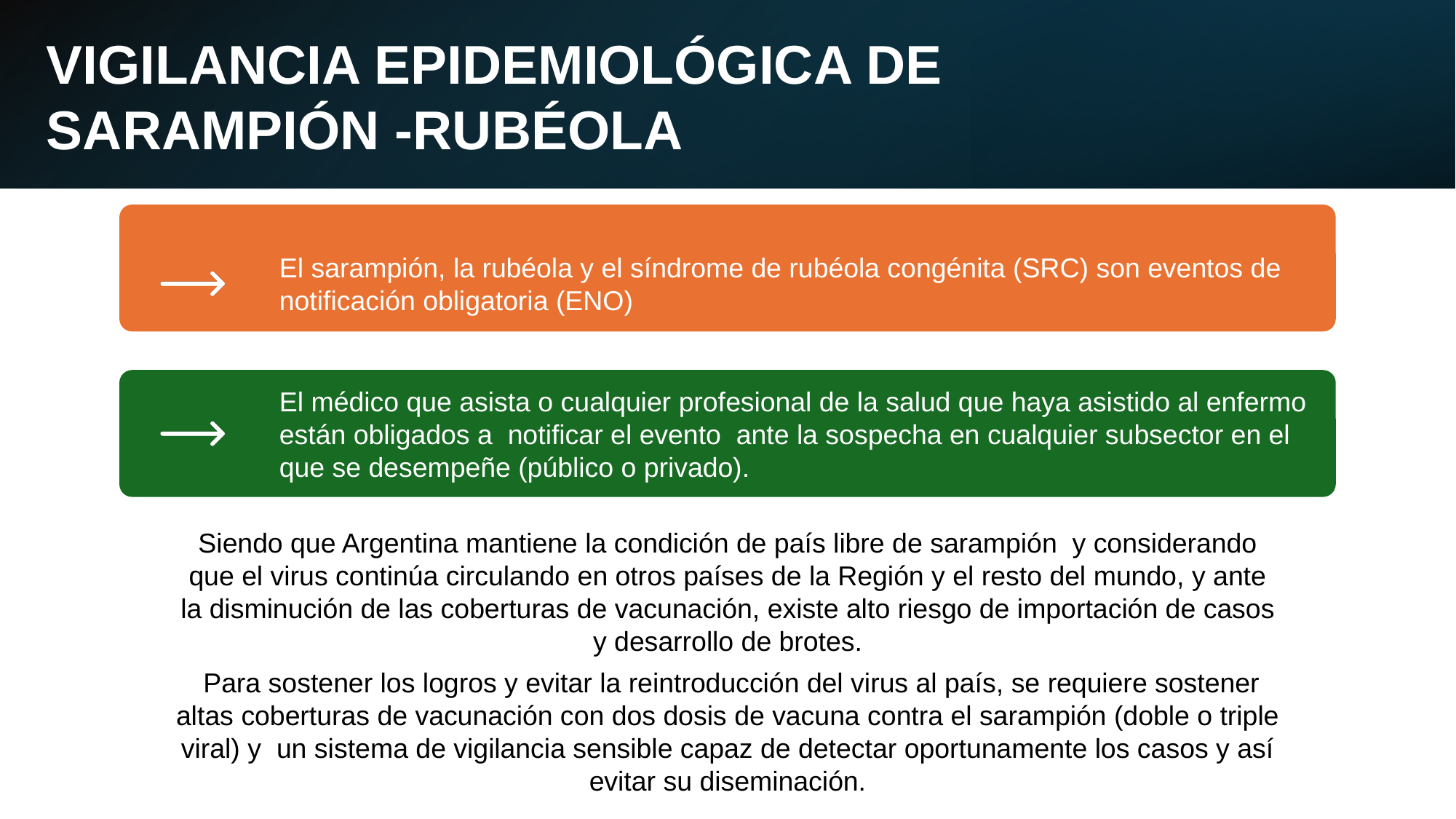

VIGILANCIA EPIDEMIOLÓGICA DE
SARAMPIÓN -RUBÉOLA

El sarampión, la rubéola y el síndrome de rubéola congénita (SRC) son eventos de notificación obligatoria (ENO)

El médico que asista o cualquier profesional de la salud que haya asistido al enfermo están obligados a  notificar el evento  ante la sospecha en cualquier subsector en el que se desempeñe (público o privado).

Siendo que Argentina mantiene la condición de país libre de sarampión  y considerando que el virus continúa circulando en otros países de la Región y el resto del mundo, y ante la disminución de las coberturas de vacunación, existe alto riesgo de importación de casos y desarrollo de brotes.
 Para sostener los logros y evitar la reintroducción del virus al país, se requiere sostener altas coberturas de vacunación con dos dosis de vacuna contra el sarampión (doble o triple viral) y  un sistema de vigilancia sensible capaz de detectar oportunamente los casos y así evitar su diseminación.